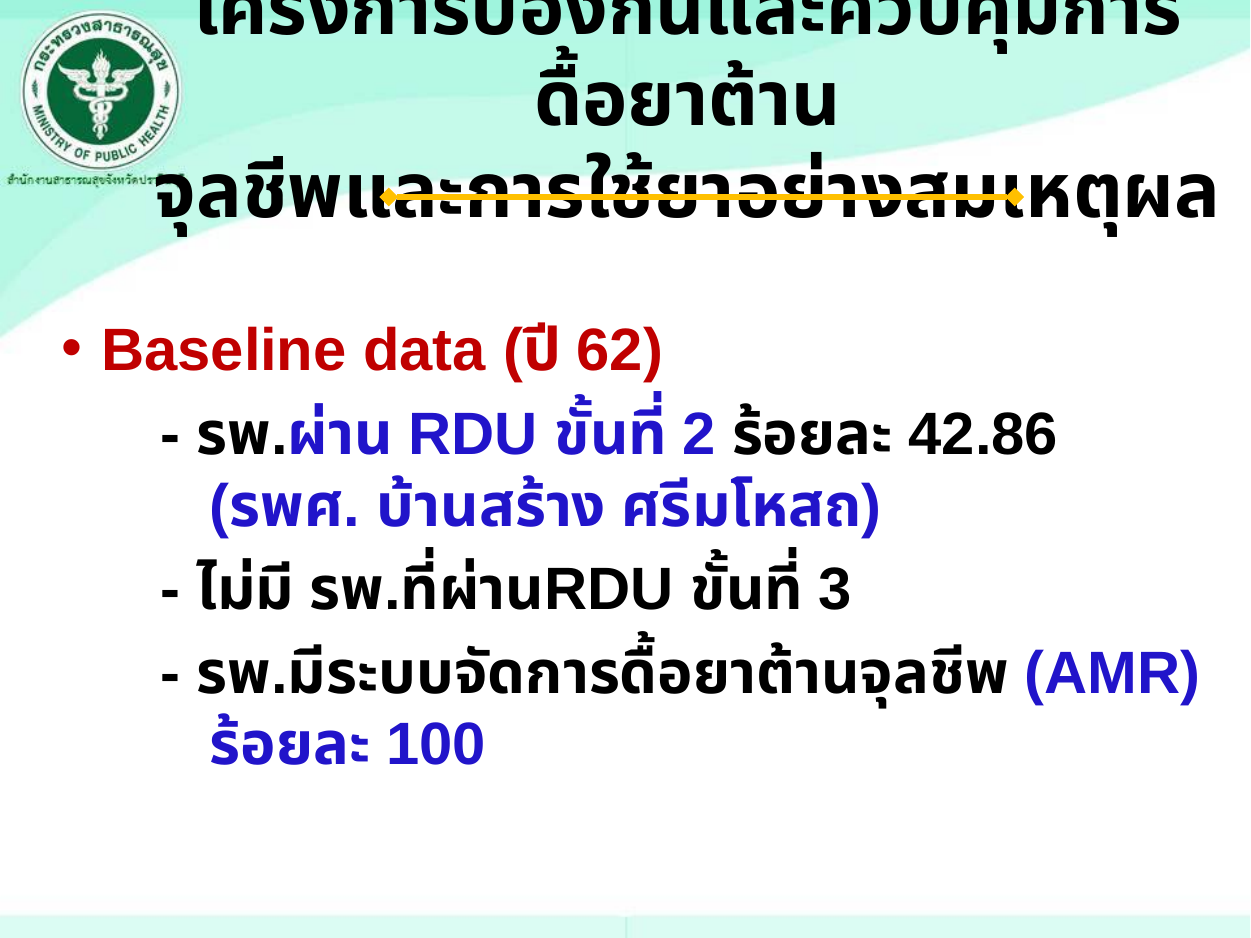

โครงการป้องกันและควบคุมการดื้อยาต้าน
จุลชีพและการใช้ยาอย่างสมเหตุผล
Baseline data (ปี 62)
      - รพ.ผ่าน RDU ขั้นที่ 2 ร้อยละ 42.86
         (รพศ. บ้านสร้าง ศรีมโหสถ)
      - ไม่มี รพ.ที่ผ่านRDU ขั้นที่ 3
      - รพ.มีระบบจัดการดื้อยาต้านจุลชีพ (AMR)
         ร้อยละ 100